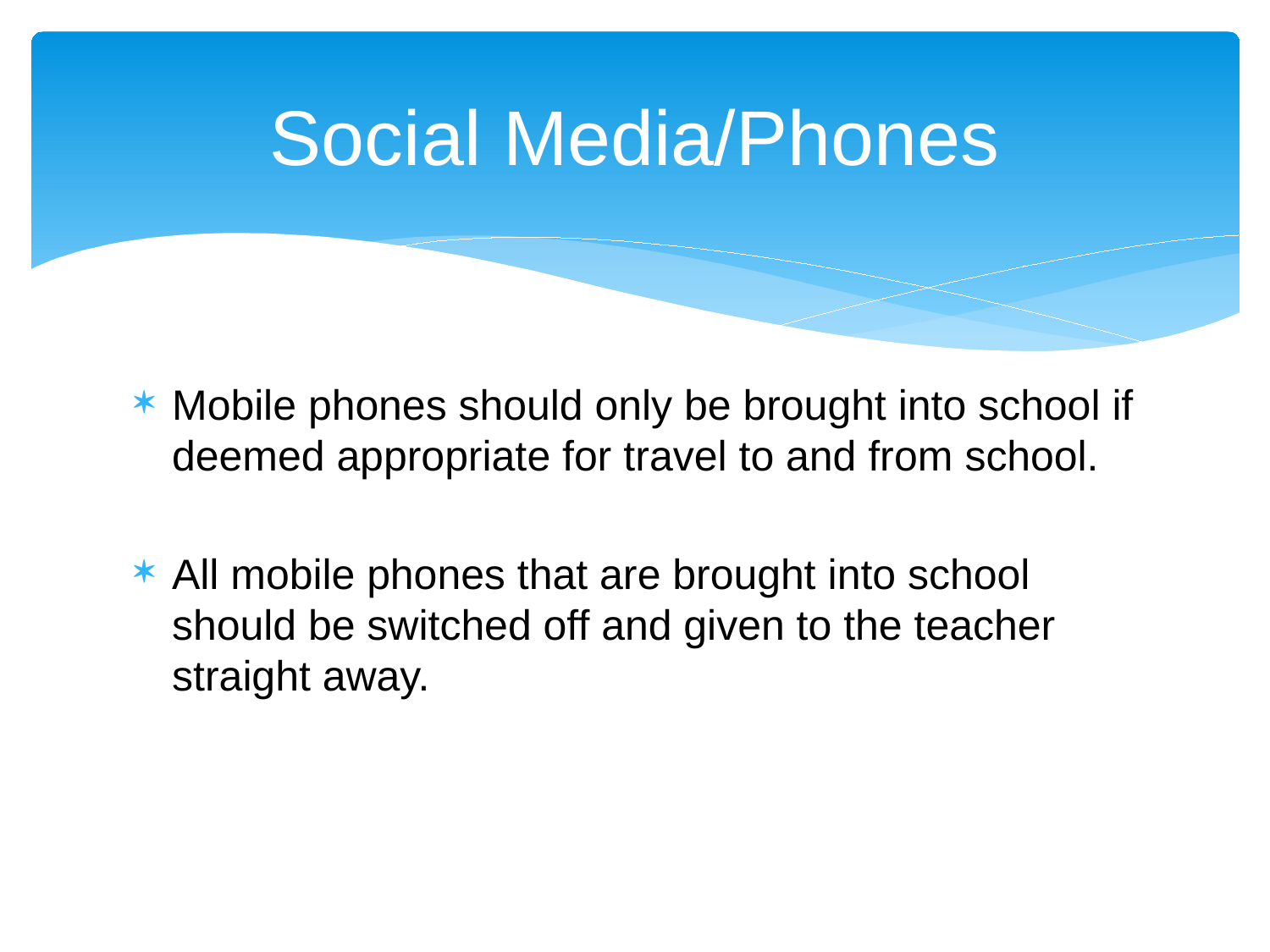

# Social Media/Phones
Mobile phones should only be brought into school if deemed appropriate for travel to and from school.

All mobile phones that are brought into school should be switched off and given to the teacher straight away.